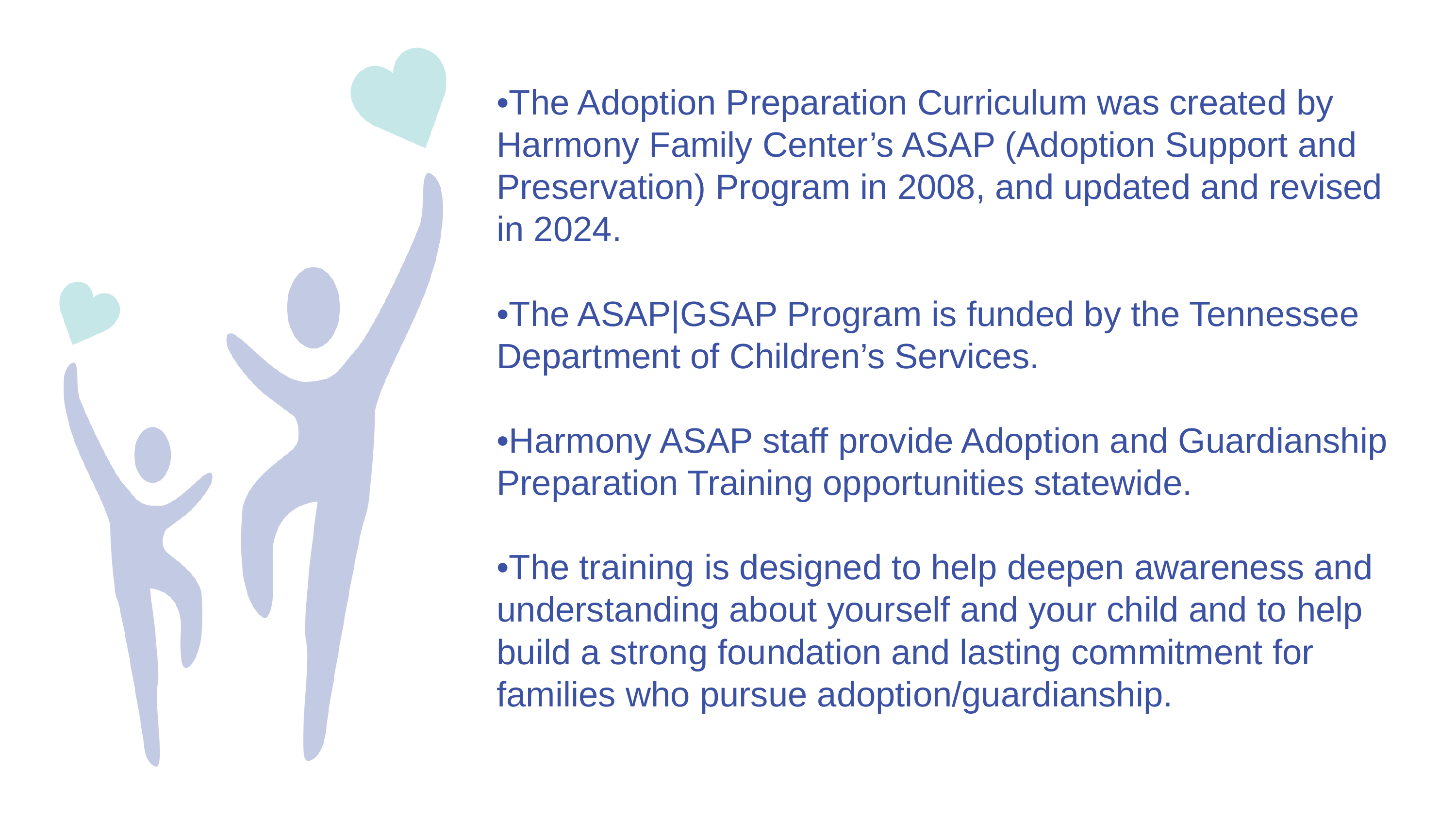

•The Adoption Preparation Curriculum was created by Harmony Family Center’s ASAP (Adoption Support and Preservation) Program in 2008, and updated and revised in 2024.

•The ASAP|GSAP Program is funded by the Tennessee Department of Children’s Services.

•Harmony ASAP staff provide Adoption and Guardianship Preparation Training opportunities statewide.

•The training is designed to help deepen awareness and understanding about yourself and your child and to help build a strong foundation and lasting commitment for families who pursue adoption/guardianship.